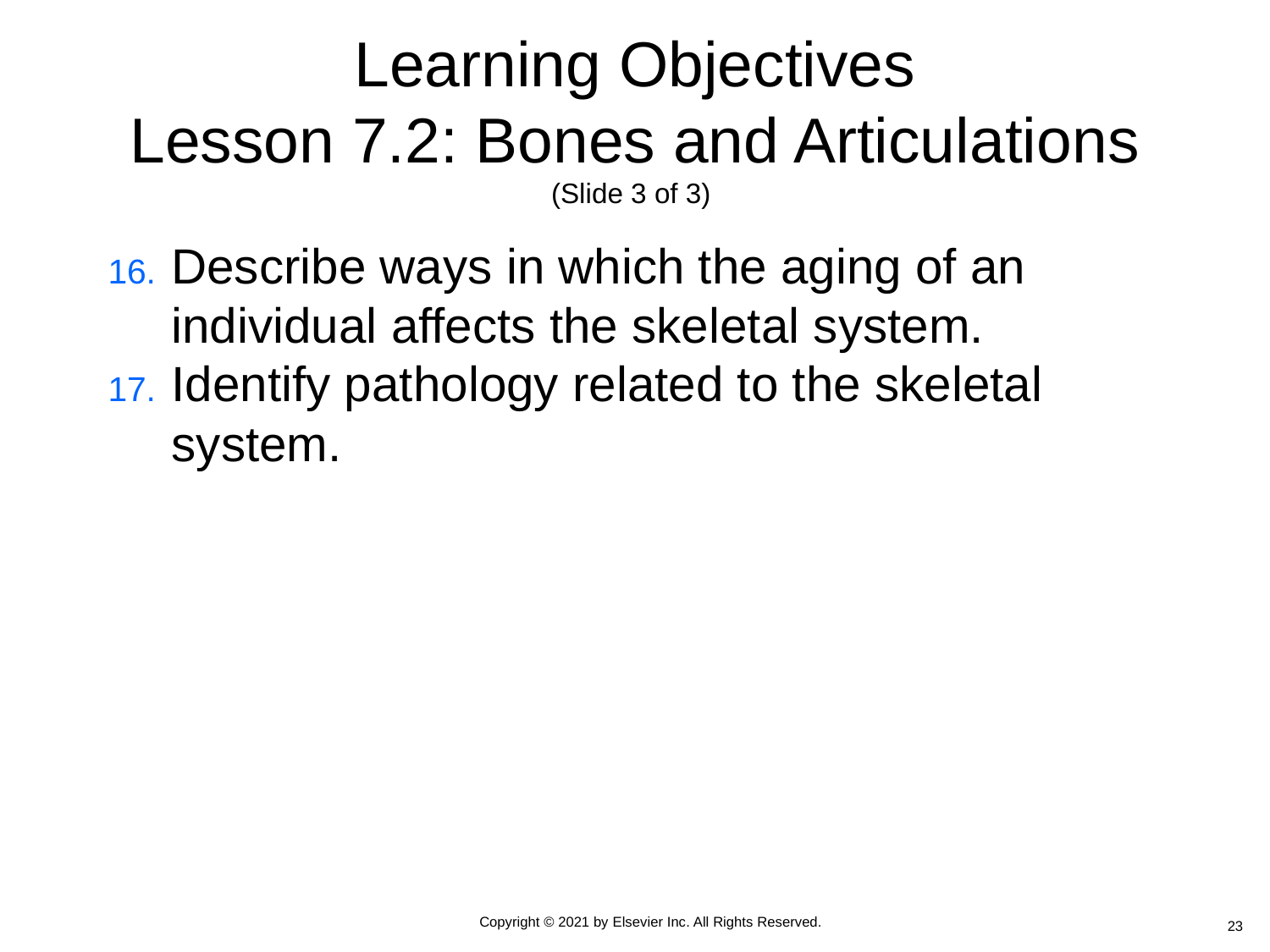

# Learning Objectives Lesson 7.2: Bones and Articulations (Slide 3 of 3)
Describe ways in which the aging of an individual affects the skeletal system.
Identify pathology related to the skeletal system.

23